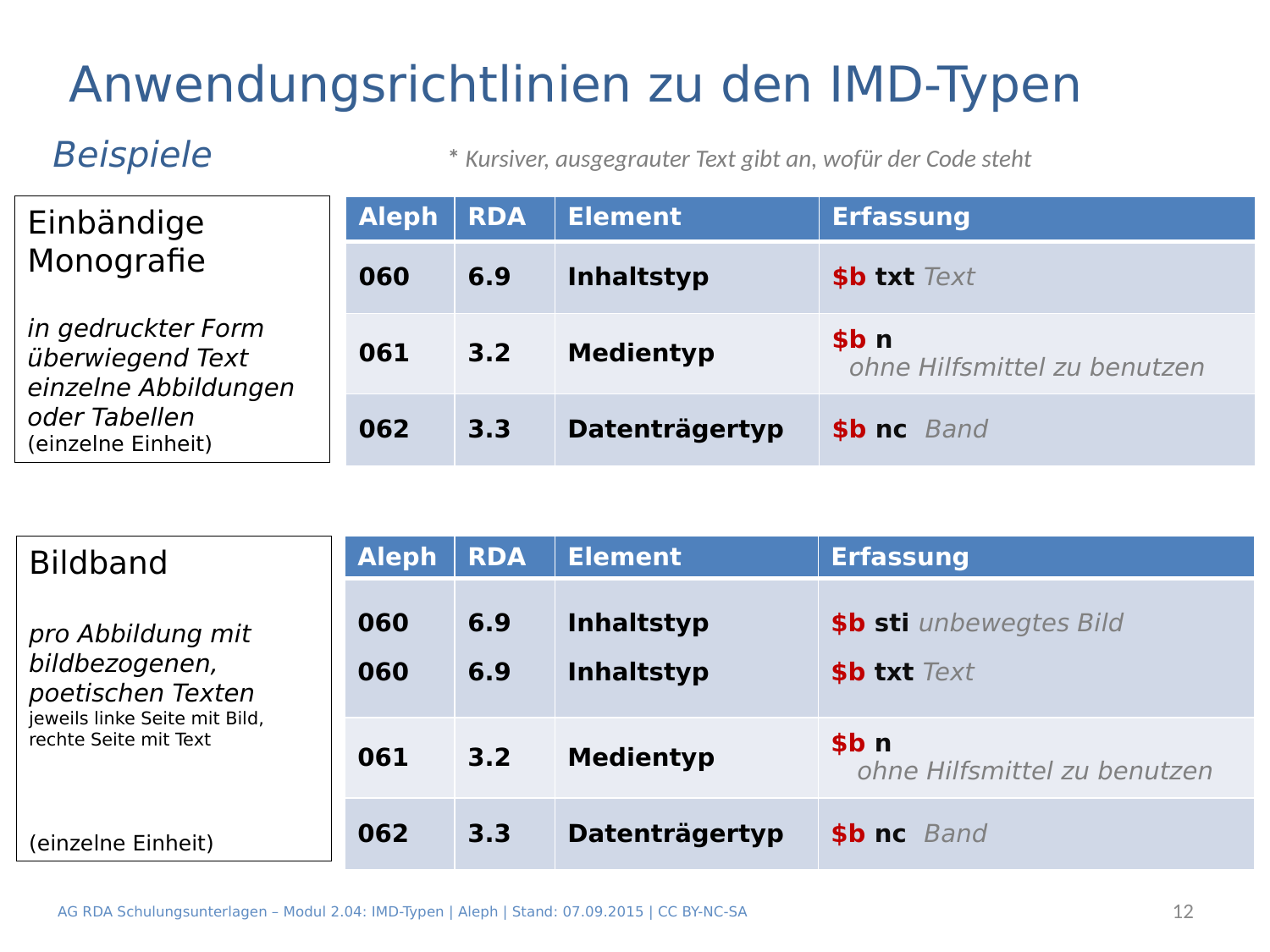

Anwendungsrichtlinien zu den IMD-Typen
# Beispiele
* Kursiver, ausgegrauter Text gibt an, wofür der Code steht
Einbändige Monografie

in gedruckter Form
überwiegend Text
einzelne Abbildungen oder Tabellen
(einzelne Einheit)
| Aleph | RDA | Element | Erfassung |
| --- | --- | --- | --- |
| 060 | 6.9 | Inhaltstyp | $b txt Text |
| 061 | 3.2 | Medientyp | $b n ohne Hilfsmittel zu benutzen |
| 062 | 3.3 | Datenträgertyp | $b nc Band |
Bildband

pro Abbildung mit bildbezogenen, poetischen Texten
jeweils linke Seite mit Bild, rechte Seite mit Text

(einzelne Einheit)
| Aleph | RDA | Element | Erfassung |
| --- | --- | --- | --- |
| 060 060 | 6.9 6.9 | Inhaltstyp Inhaltstyp | $b sti unbewegtes Bild $b txt Text |
| 061 | 3.2 | Medientyp | $b n ohne Hilfsmittel zu benutzen |
| 062 | 3.3 | Datenträgertyp | $b nc Band |
12
AG RDA Schulungsunterlagen – Modul 2.04: IMD-Typen | Aleph | Stand: 07.09.2015 | CC BY-NC-SA